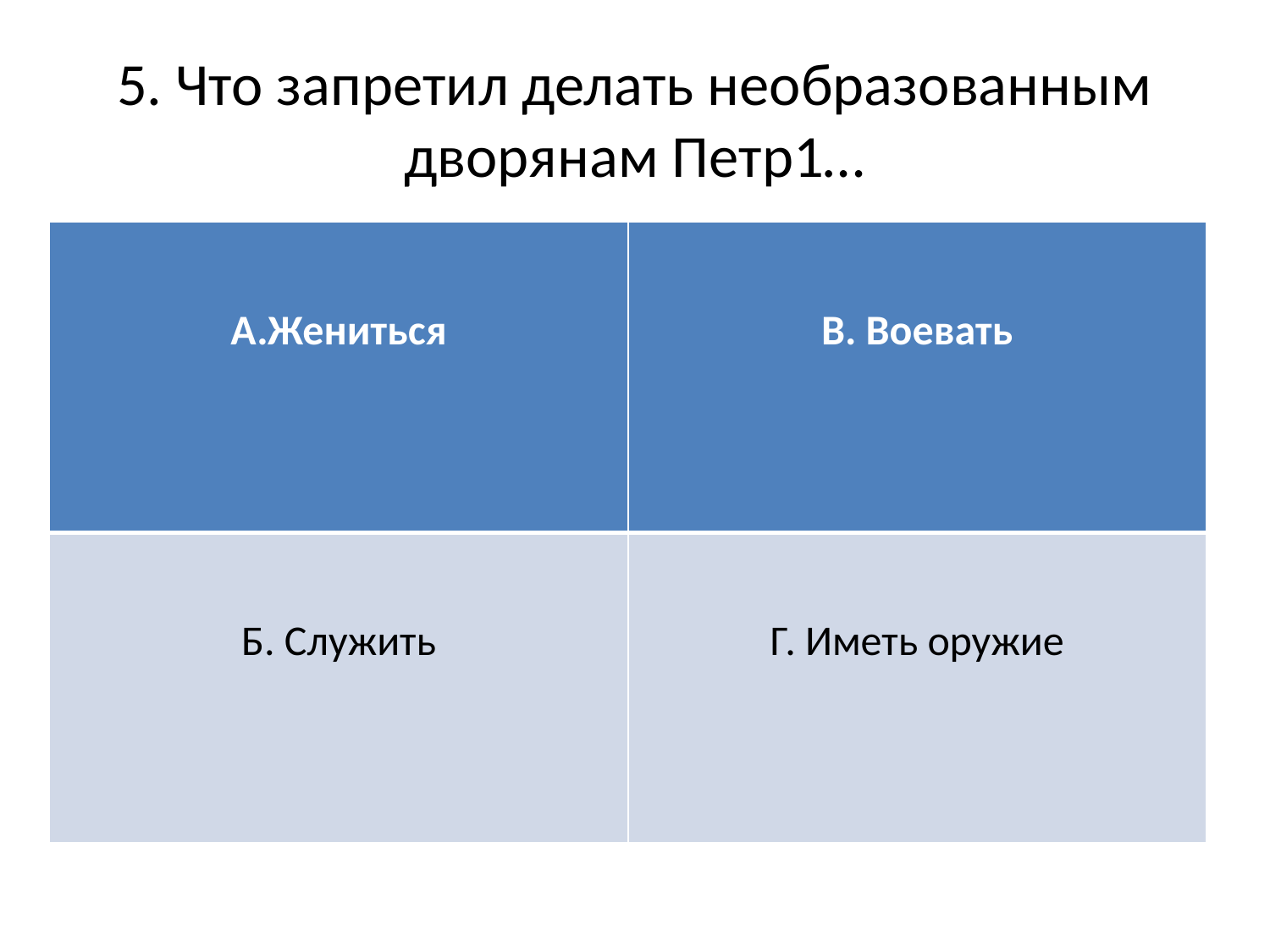

# 5. Что запретил делать необразованным дворянам Петр1…
| А.Жениться | В. Воевать |
| --- | --- |
| Б. Служить | Г. Иметь оружие |